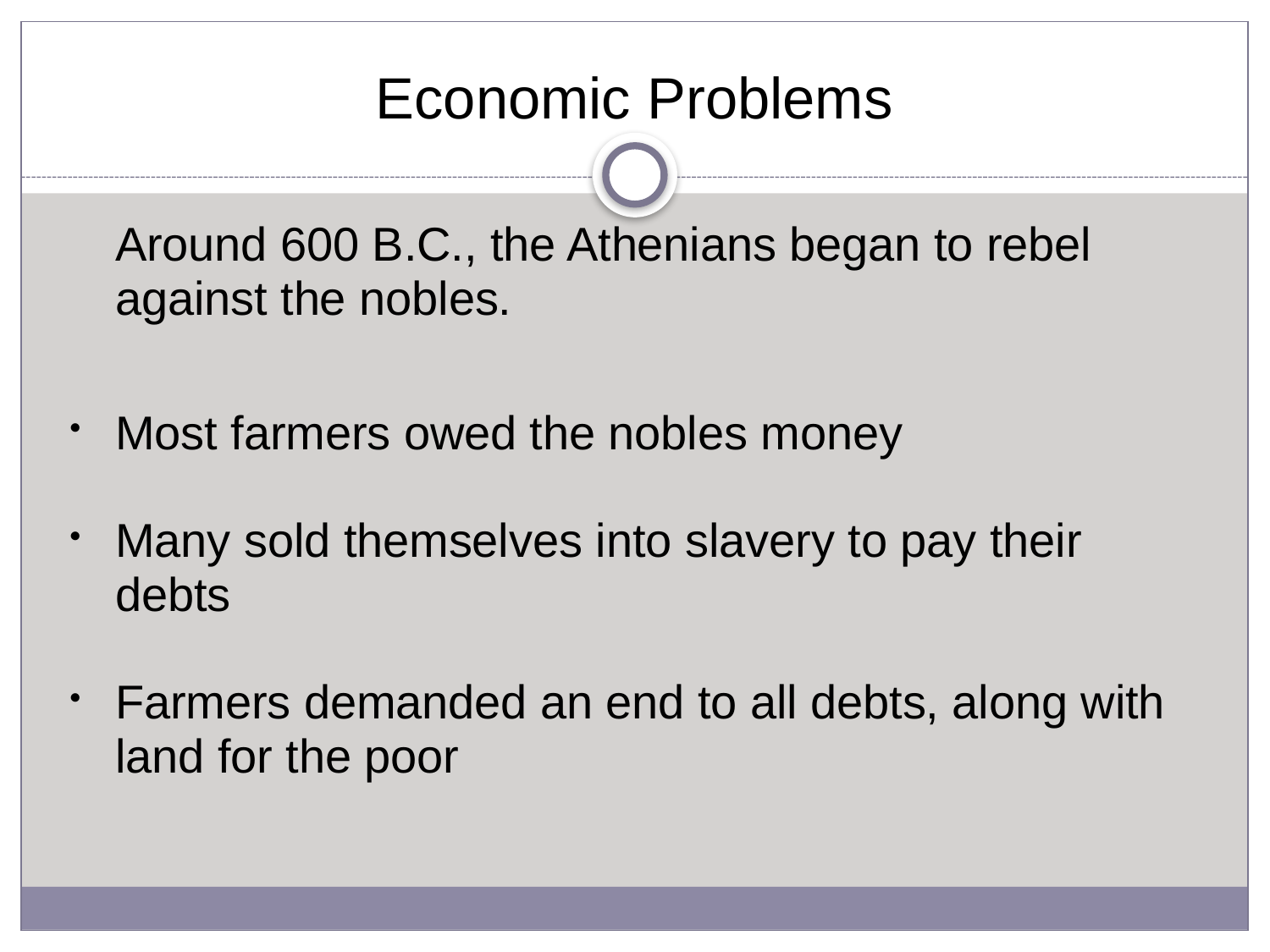

# Economic Problems
	Around 600 B.C., the Athenians began to rebel against the nobles.

Most farmers owed the nobles money

Many sold themselves into slavery to pay their debts

Farmers demanded an end to all debts, along with land for the poor